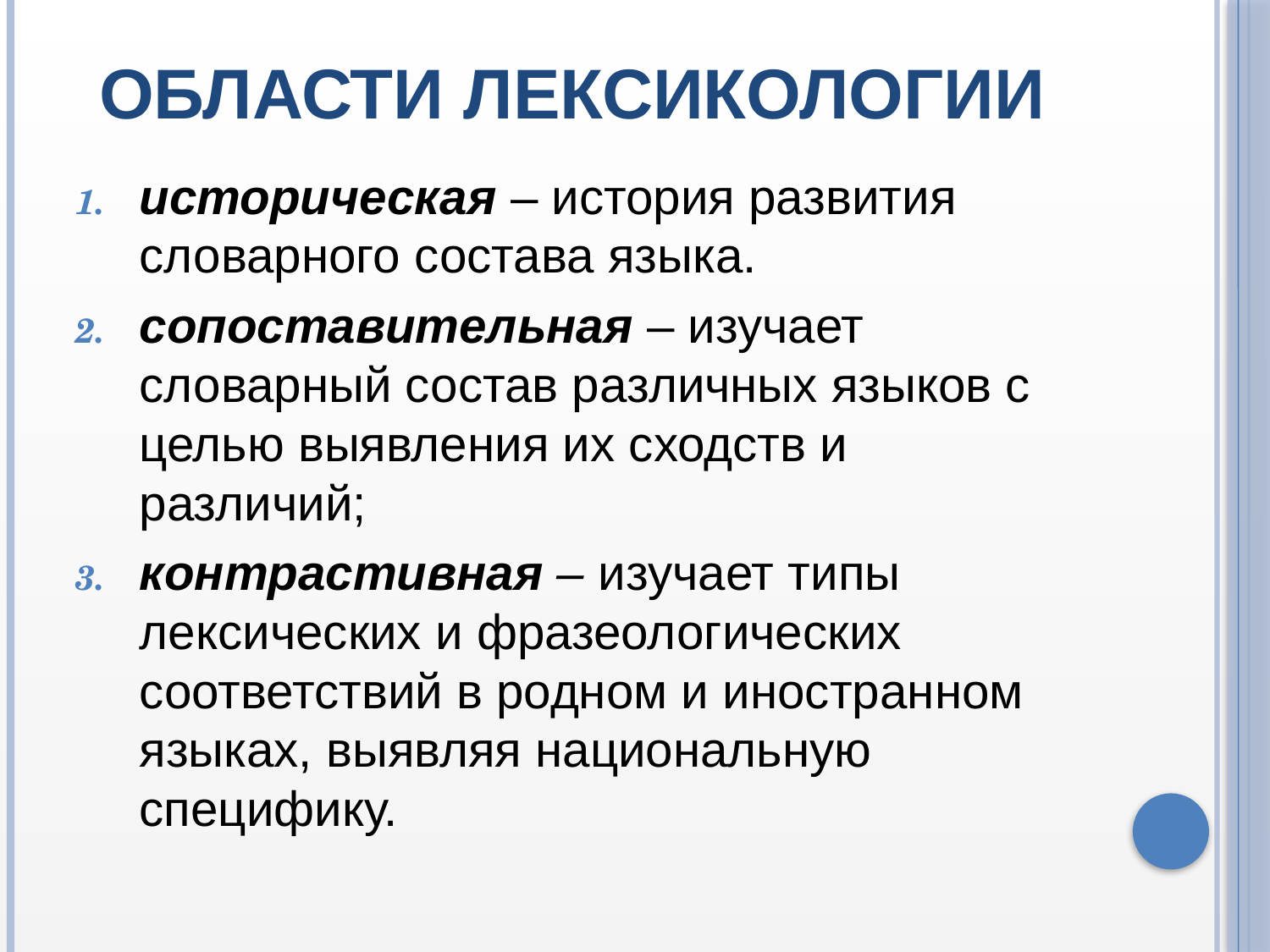

# Области лексикологии
историческая – история развития словарного состава языка.
сопоставительная – изучает словарный состав различных языков с целью выявления их сходств и различий;
контрастивная – изучает типы лексических и фразеологических соответствий в родном и иностранном языках, выявляя национальную специфику.